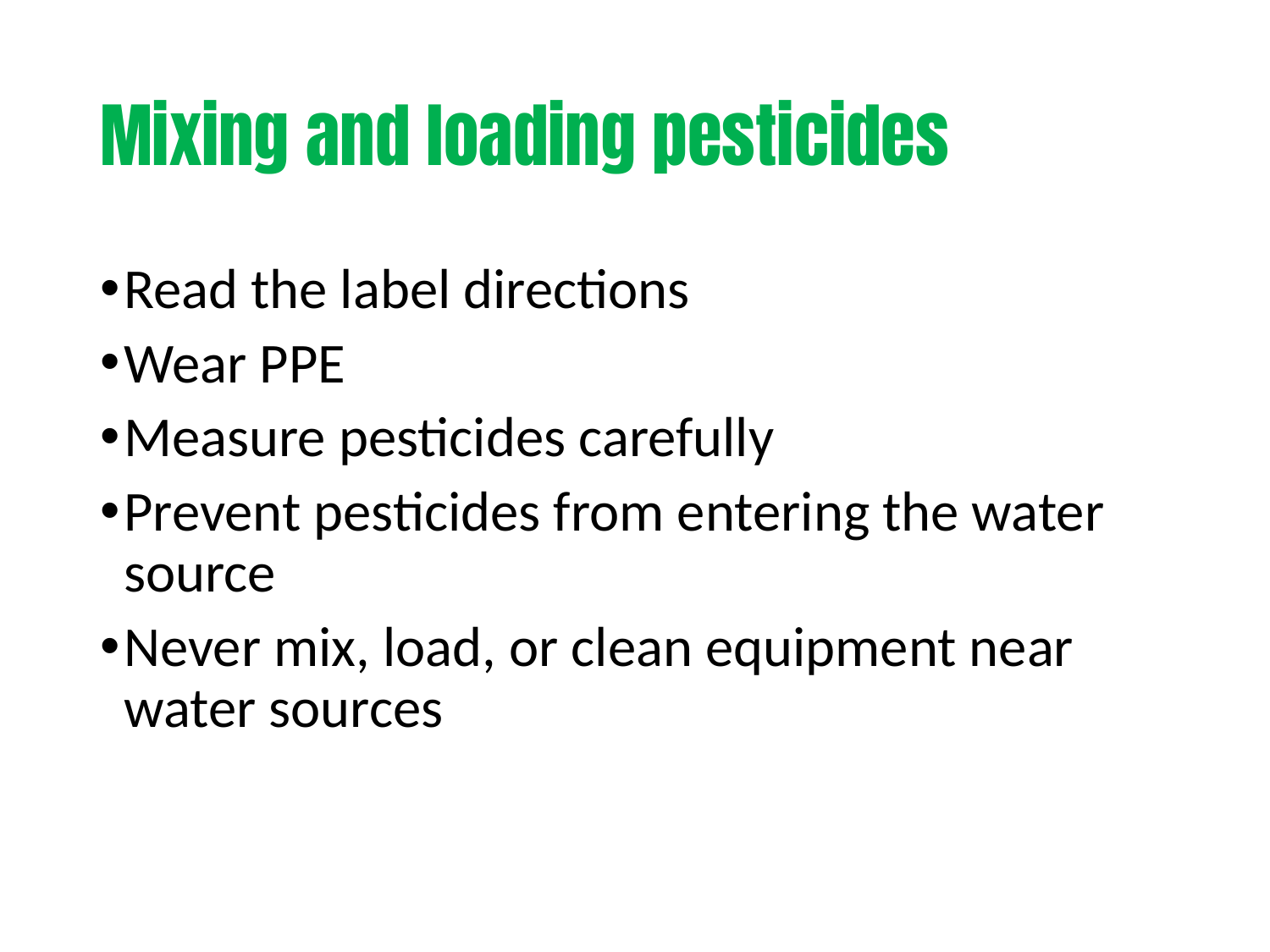

# Mixing and loading pesticides
Read the label directions
Wear PPE
Measure pesticides carefully
Prevent pesticides from entering the water source
Never mix, load, or clean equipment near water sources